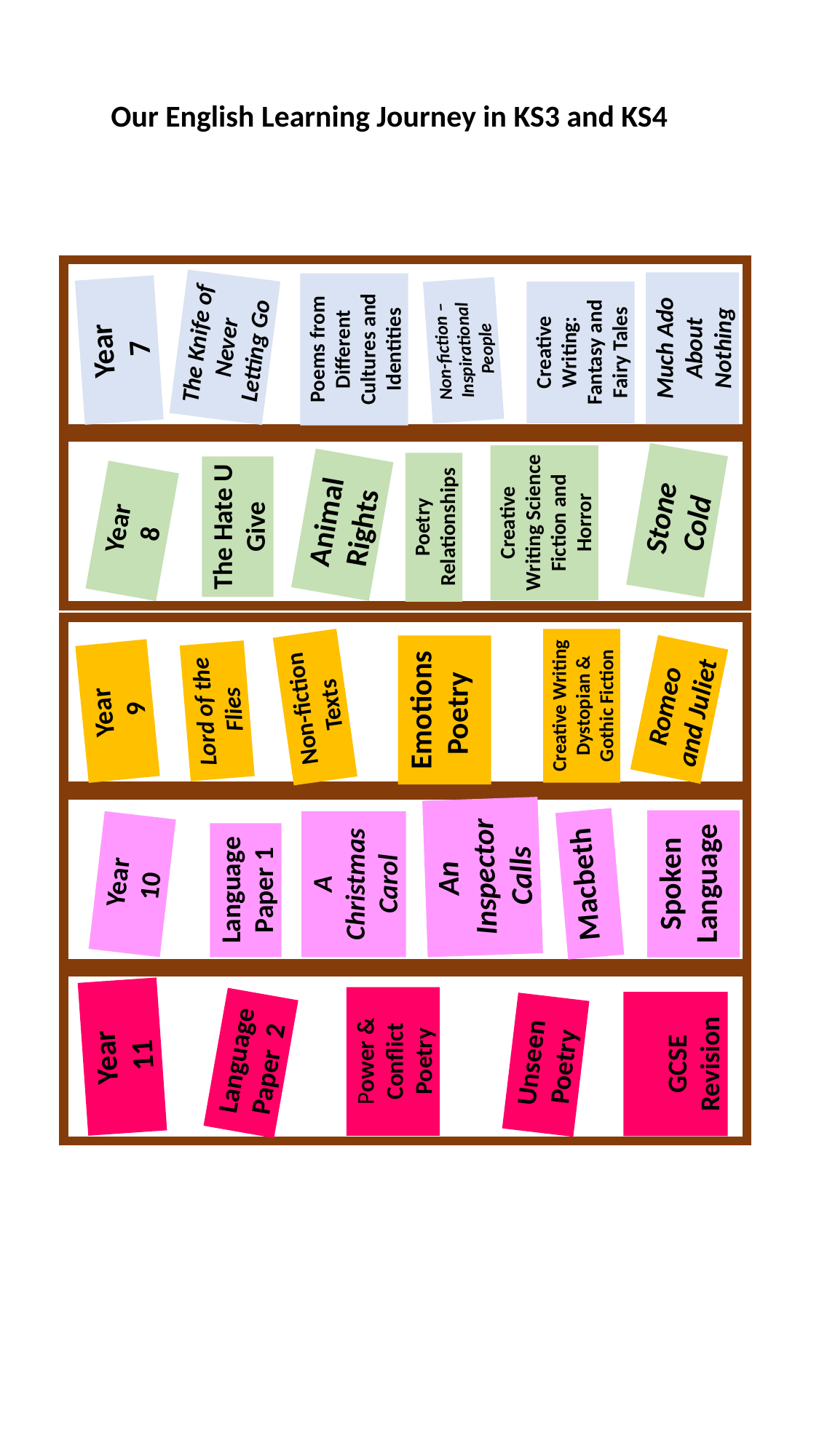

Our English Learning Journey in KS3 and KS4

Poems from Different Cultures and Identities
Creative Writing: Fantasy and Fairy Tales
The Knife of Never Letting Go
Much Ado About Nothing
Year
7
Non-fiction – Inspirational People
Creative Writing Science Fiction and Horror
Stone Cold
Animal Rights
The Hate U Give
Year
8
 Poetry
Relationships
Emotions Poetry

Creative Writing Dystopian & Gothic Fiction
Romeo and Juliet
Non-fiction Texts
Year
9
Lord of the Flies
An Inspector Calls
A Christmas Carol
Spoken Language

Year
10
Language Paper 1
Macbeth

GCSE Revision
Power & Conflict Poetry
Year
11
Language Paper  2
Unseen Poetry